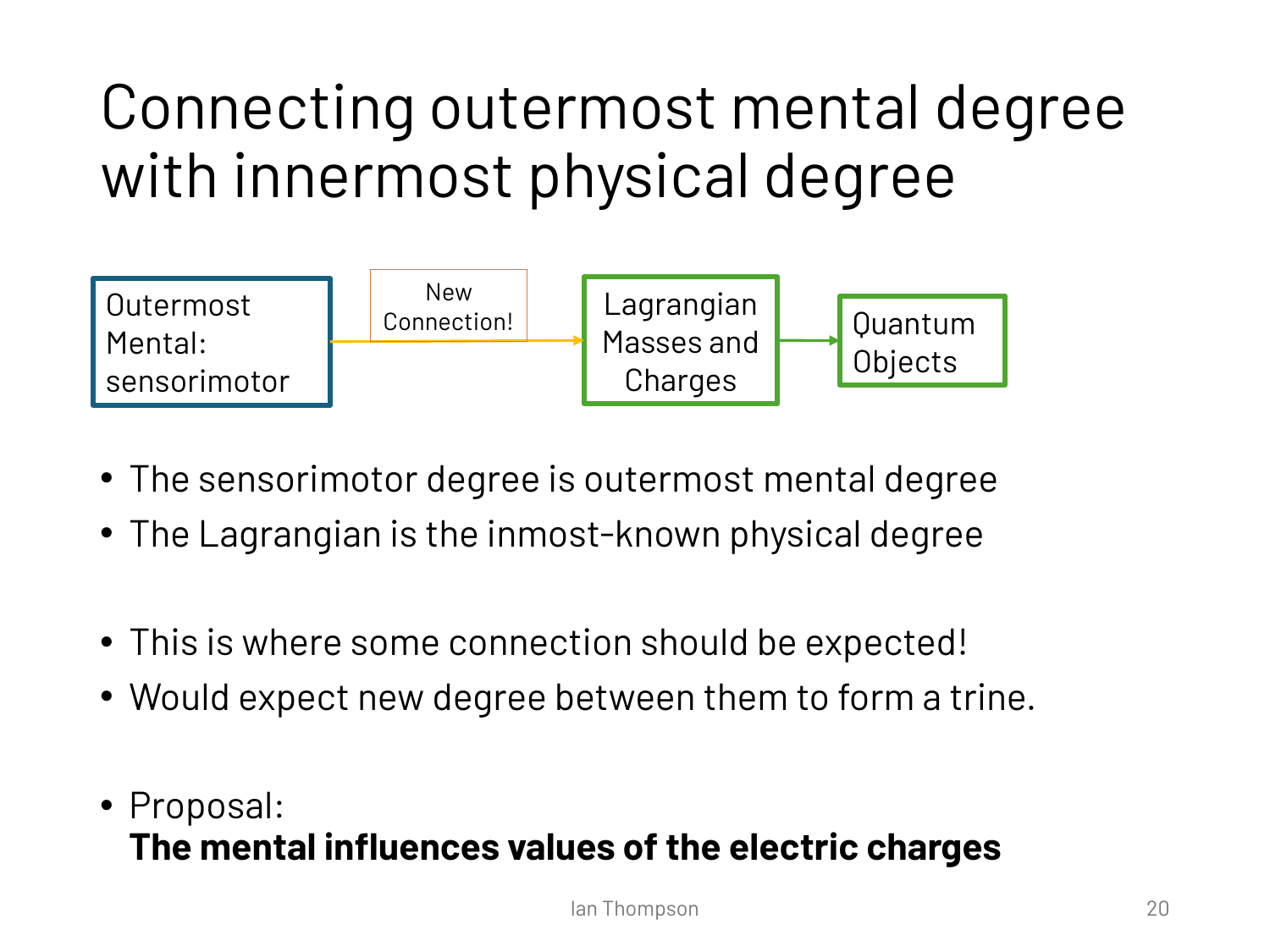

# Connecting outermost mental degree with innermost physical degree
New
Connection!
Lagrangian
Masses and Charges
Outermost
Mental:
sensorimotor
Quantum
Objects
The sensorimotor degree is outermost mental degree
The Lagrangian is the inmost-known physical degree

This is where some connection should be expected!
Would expect new degree between them to form a trine.

Proposal:
The mental influences values of the electric charges

Ian Thompson
20